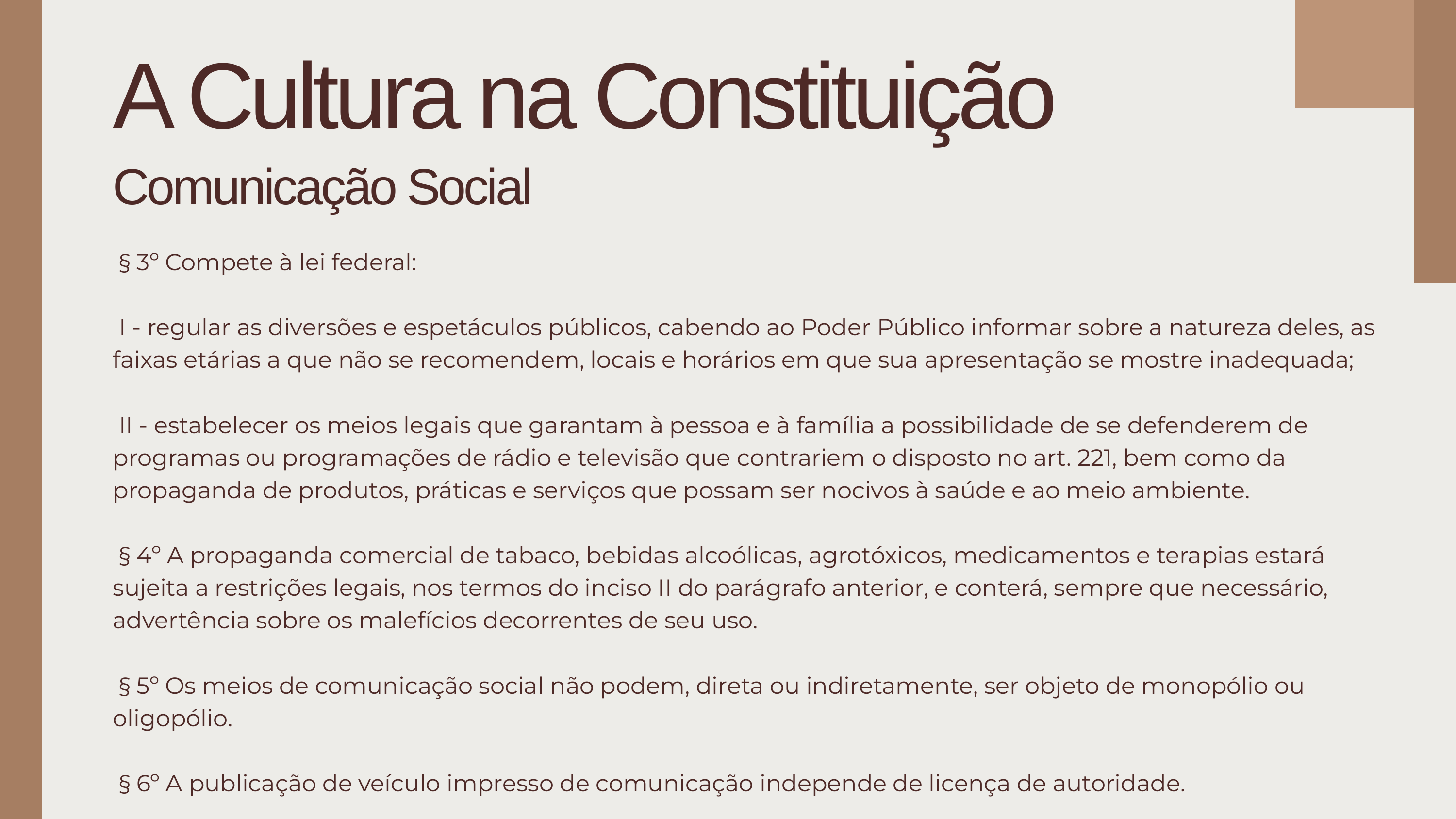

A Cultura na Constituição
Comunicação Social
 § 3º Compete à lei federal:

 I - regular as diversões e espetáculos públicos, cabendo ao Poder Público informar sobre a natureza deles, as faixas etárias a que não se recomendem, locais e horários em que sua apresentação se mostre inadequada;

 II - estabelecer os meios legais que garantam à pessoa e à família a possibilidade de se defenderem de programas ou programações de rádio e televisão que contrariem o disposto no art. 221, bem como da propaganda de produtos, práticas e serviços que possam ser nocivos à saúde e ao meio ambiente.

 § 4º A propaganda comercial de tabaco, bebidas alcoólicas, agrotóxicos, medicamentos e terapias estará sujeita a restrições legais, nos termos do inciso II do parágrafo anterior, e conterá, sempre que necessário, advertência sobre os malefícios decorrentes de seu uso.

 § 5º Os meios de comunicação social não podem, direta ou indiretamente, ser objeto de monopólio ou oligopólio.

 § 6º A publicação de veículo impresso de comunicação independe de licença de autoridade.